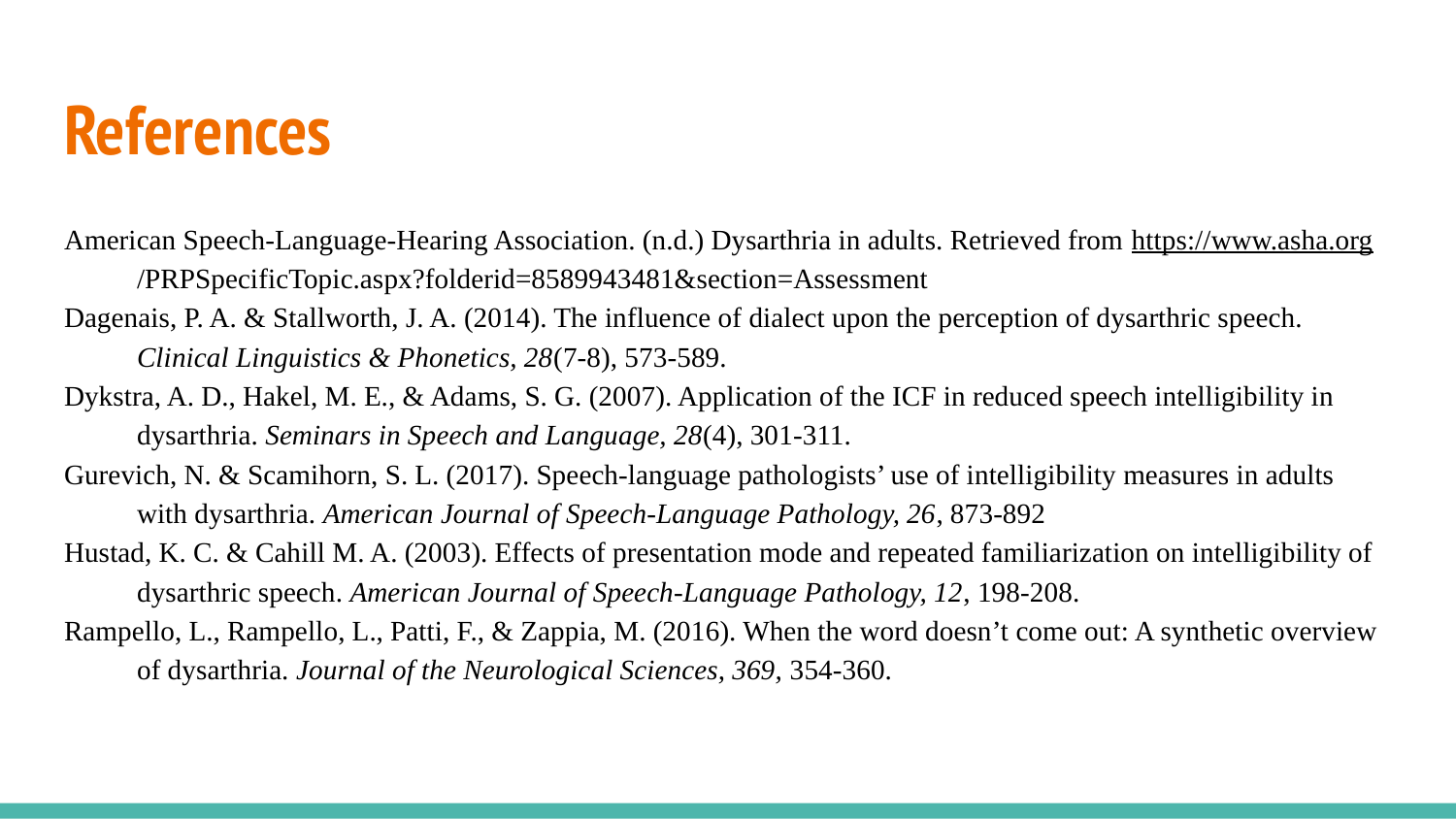

# References
American Speech-Language-Hearing Association. (n.d.) Dysarthria in adults. Retrieved from https://www.asha.org
/PRPSpecificTopic.aspx?folderid=8589943481&section=Assessment
Dagenais, P. A. & Stallworth, J. A. (2014). The influence of dialect upon the perception of dysarthric speech. Clinical Linguistics & Phonetics, 28(7-8), 573-589.
Dykstra, A. D., Hakel, M. E., & Adams, S. G. (2007). Application of the ICF in reduced speech intelligibility in dysarthria. Seminars in Speech and Language, 28(4), 301-311.
Gurevich, N. & Scamihorn, S. L. (2017). Speech-language pathologists’ use of intelligibility measures in adults with dysarthria. American Journal of Speech-Language Pathology, 26, 873-892
Hustad, K. C. & Cahill M. A. (2003). Effects of presentation mode and repeated familiarization on intelligibility of dysarthric speech. American Journal of Speech-Language Pathology, 12, 198-208.
Rampello, L., Rampello, L., Patti, F., & Zappia, M. (2016). When the word doesn’t come out: A synthetic overview of dysarthria. Journal of the Neurological Sciences, 369, 354-360.